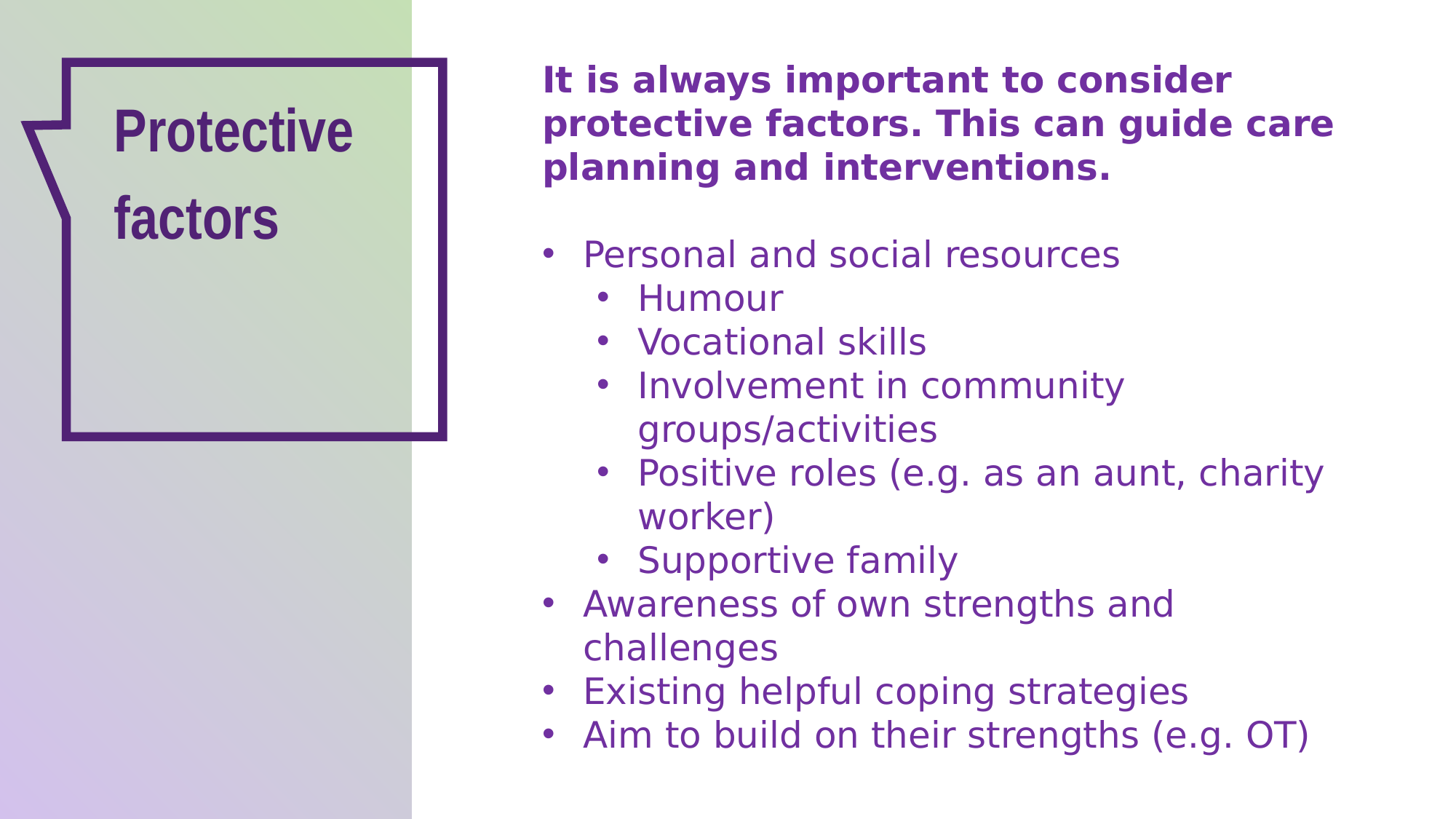

It is always important to consider protective factors. This can guide care planning and interventions.

Personal and social resources
Humour
Vocational skills
Involvement in community groups/activities
Positive roles (e.g. as an aunt, charity worker)
Supportive family
Awareness of own strengths and challenges
Existing helpful coping strategies
Aim to build on their strengths (e.g. OT)

Protective factors